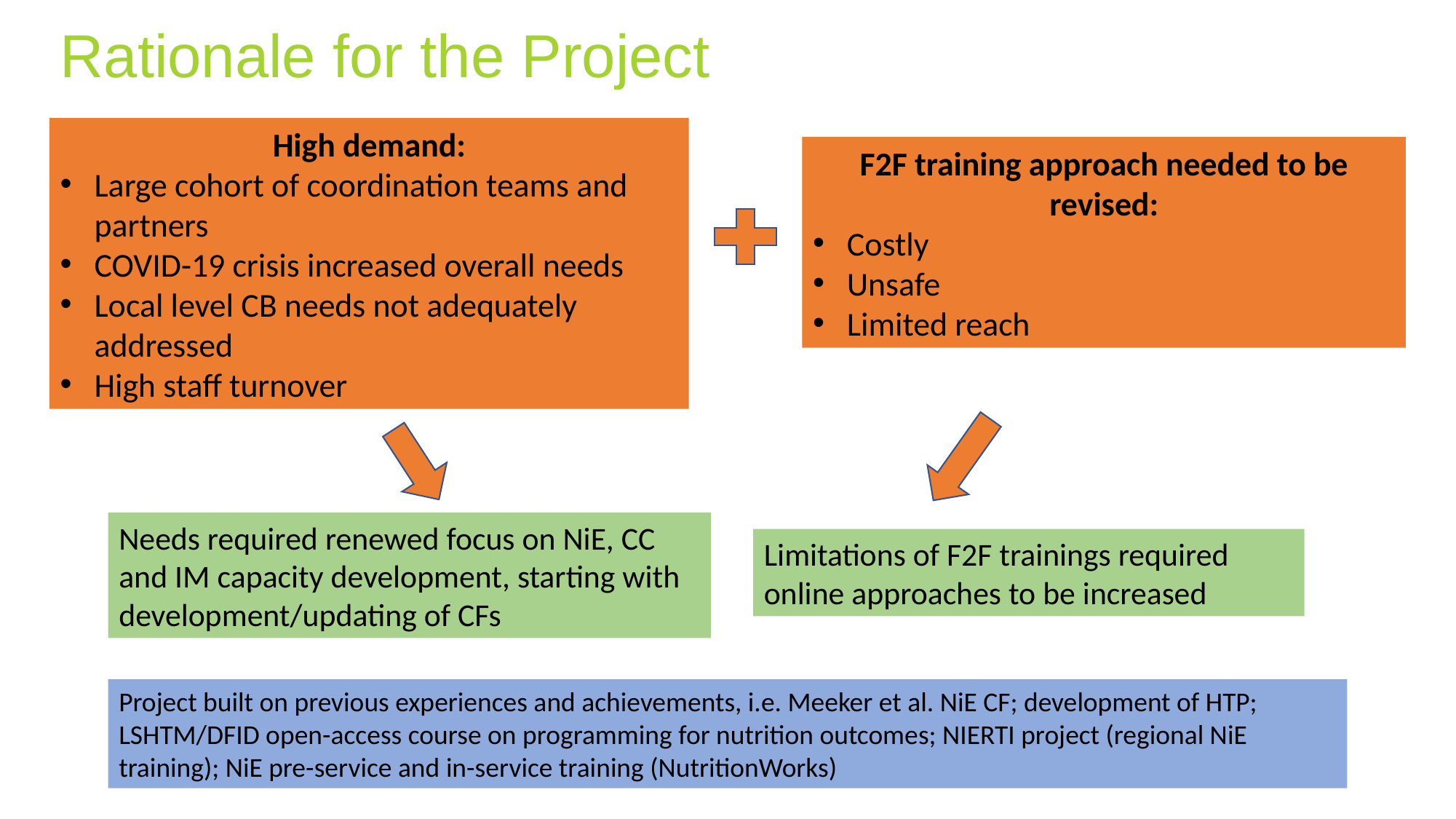

# Rationale for the Project
High demand:
Large cohort of coordination teams and partners
COVID-19 crisis increased overall needs
Local level CB needs not adequately addressed
High staff turnover
F2F training approach needed to be revised:
Costly
Unsafe
Limited reach

Needs required renewed focus on NiE, CC and IM capacity development, starting with development/updating of CFs
Limitations of F2F trainings required online approaches to be increased
Project built on previous experiences and achievements, i.e. Meeker et al. NiE CF; development of HTP; LSHTM/DFID open-access course on programming for nutrition outcomes; NIERTI project (regional NiE training); NiE pre-service and in-service training (NutritionWorks)